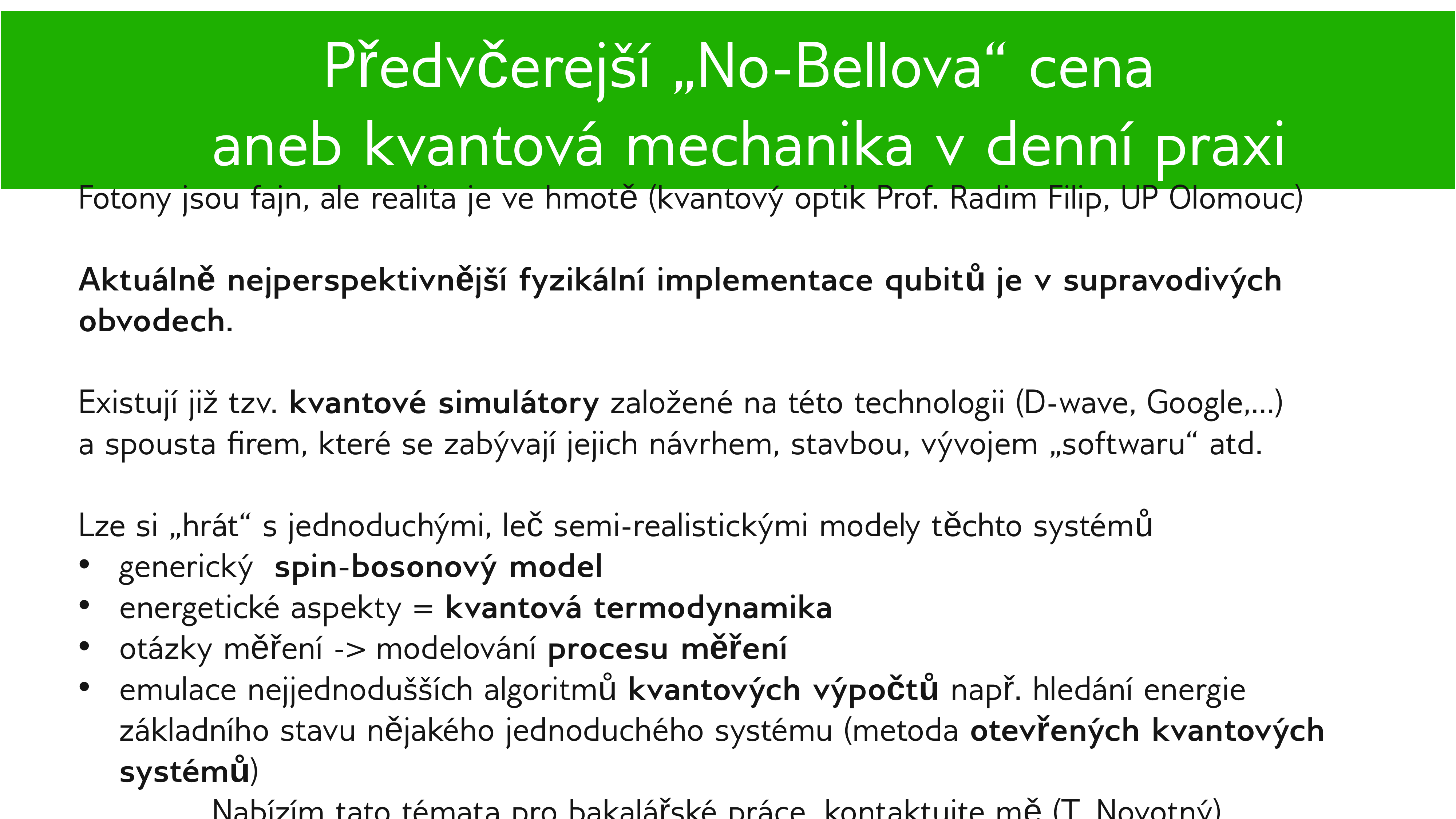

Předvčerejší „No-Bellova“ cena
aneb kvantová mechanika v denní praxi
Fotony jsou fajn, ale realita je ve hmotě (kvantový optik Prof. Radim Filip, UP Olomouc)

Aktuálně nejperspektivnější fyzikální implementace qubitů je v supravodivých obvodech.

Existují již tzv. kvantové simulátory založené na této technologii (D-wave, Google,…)
a spousta firem, které se zabývají jejich návrhem, stavbou, vývojem „softwaru“ atd.

Lze si „hrát“ s jednoduchými, leč semi-realistickými modely těchto systémů
generický  spin-bosonový model
energetické aspekty = kvantová termodynamika
otázky měření -> modelování procesu měření
emulace nejjednodušších algoritmů kvantových výpočtů např. hledání energie základního stavu nějakého jednoduchého systému (metoda otevřených kvantových systémů)
Nabízím tato témata pro bakalářské práce, kontaktujte mě (T. Novotný).

g
A